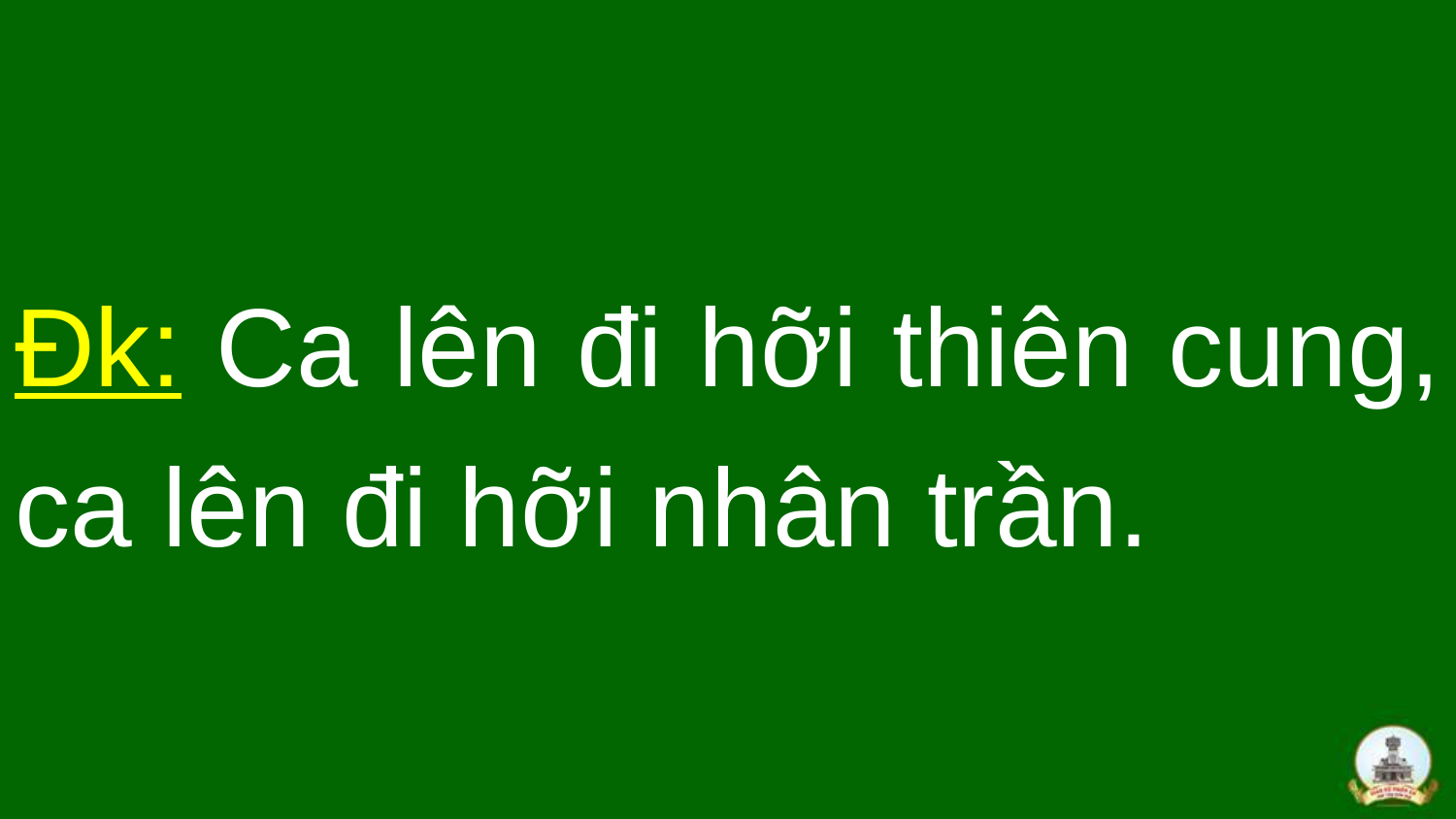

Đk: Ca lên đi hỡi thiên cung, ca lên đi hỡi nhân trần.